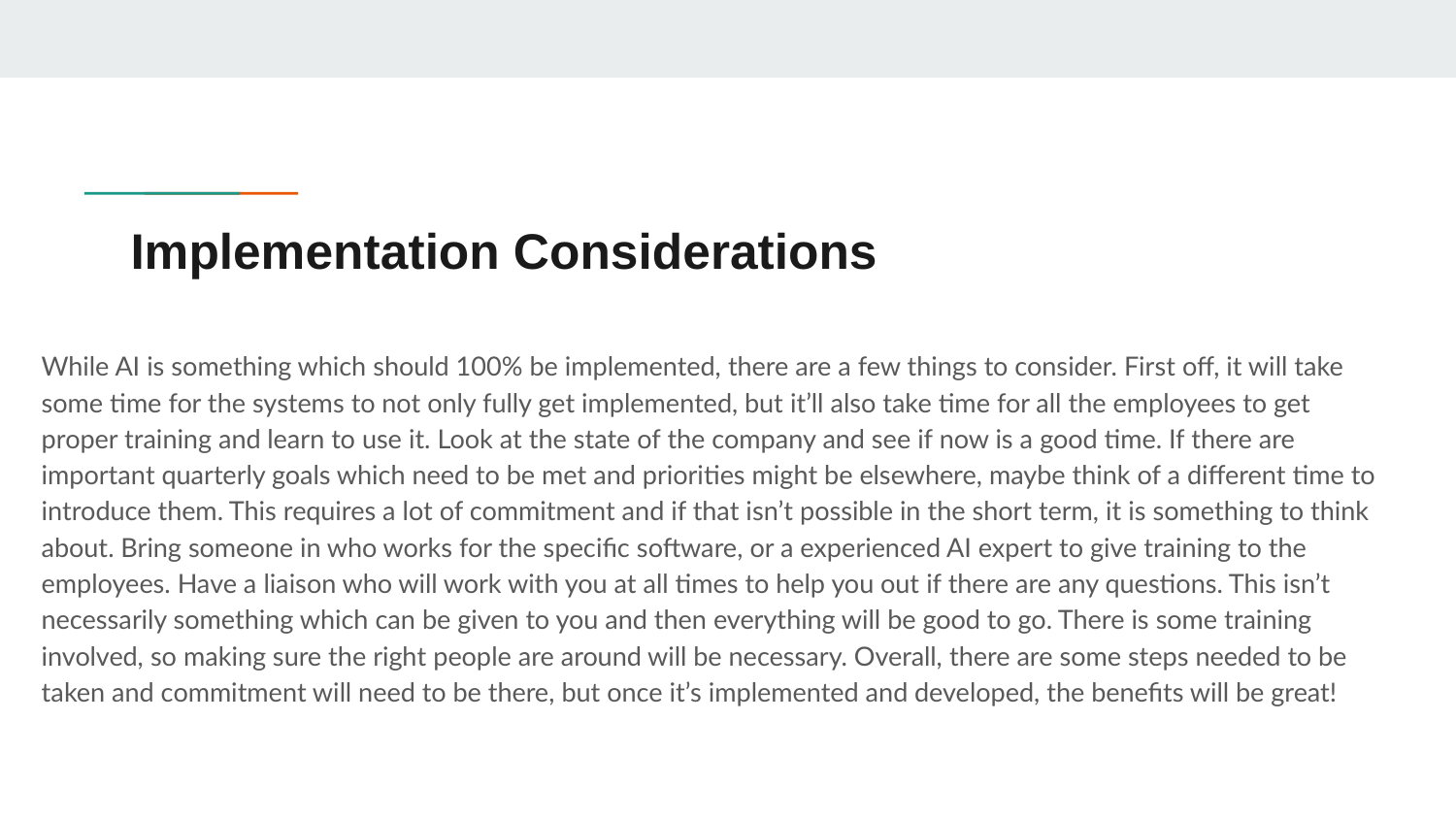

# Implementation Considerations
While AI is something which should 100% be implemented, there are a few things to consider. First off, it will take some time for the systems to not only fully get implemented, but it’ll also take time for all the employees to get proper training and learn to use it. Look at the state of the company and see if now is a good time. If there are important quarterly goals which need to be met and priorities might be elsewhere, maybe think of a different time to introduce them. This requires a lot of commitment and if that isn’t possible in the short term, it is something to think about. Bring someone in who works for the specific software, or a experienced AI expert to give training to the employees. Have a liaison who will work with you at all times to help you out if there are any questions. This isn’t necessarily something which can be given to you and then everything will be good to go. There is some training involved, so making sure the right people are around will be necessary. Overall, there are some steps needed to be taken and commitment will need to be there, but once it’s implemented and developed, the benefits will be great!